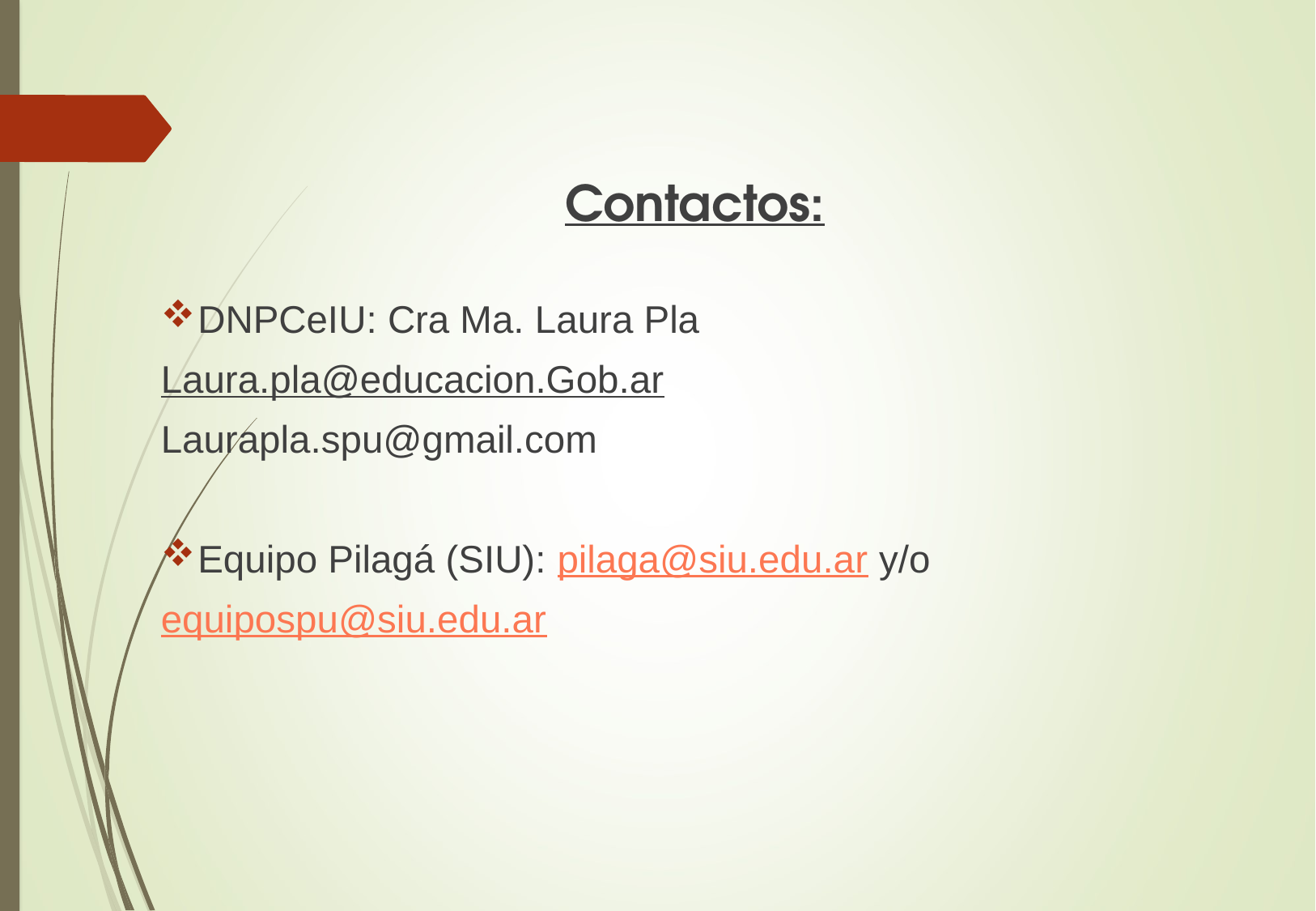

Contactos:​
​
DNPCeIU: Cra Ma. Laura Pla​
Laura.pla@educacion.Gob.ar​
Laurapla.spu@gmail.com​
​
Equipo Pilagá (SIU): pilaga@siu.edu.ar y/o ​
equipospu@siu.edu.ar